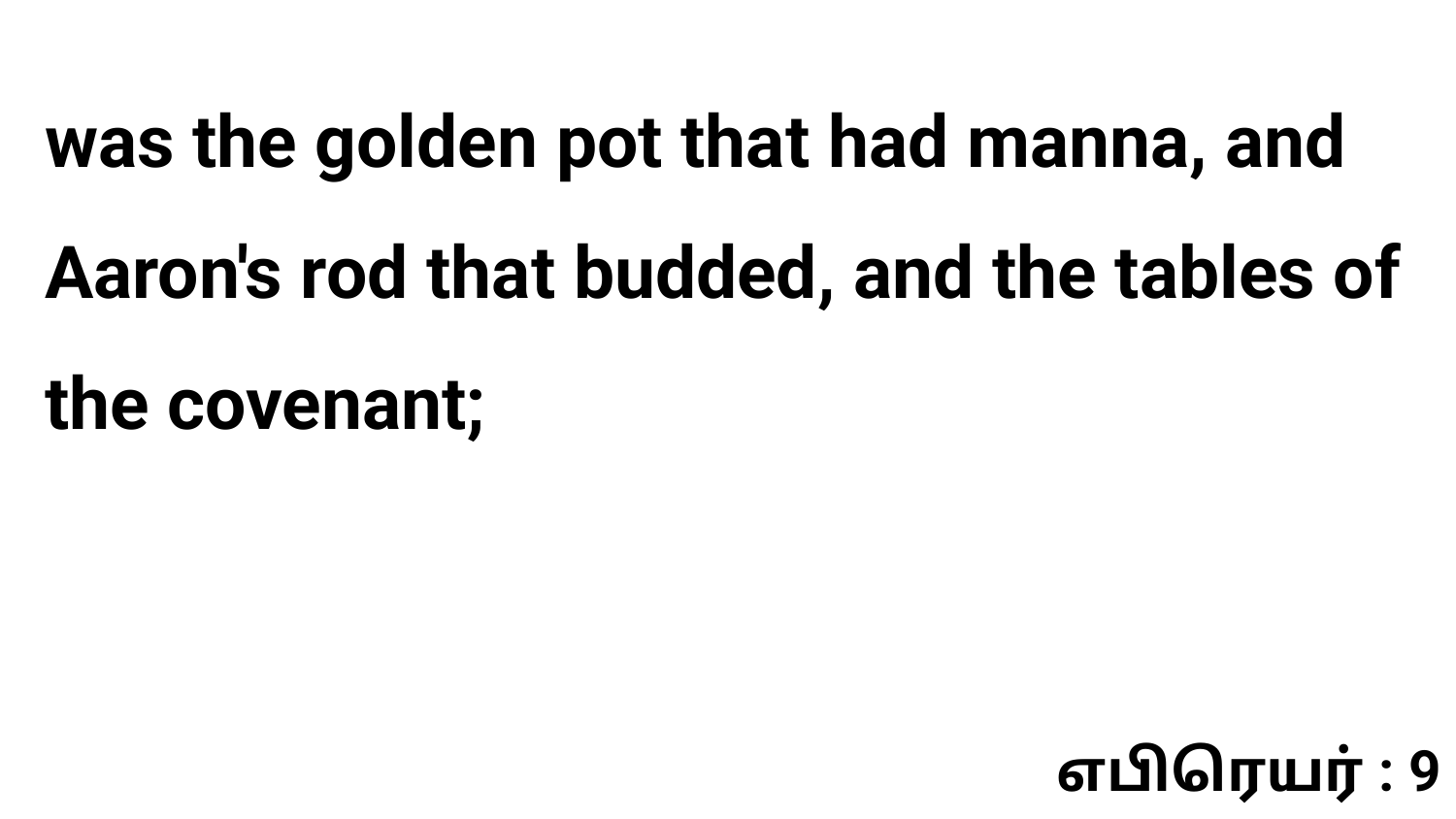

was the golden pot that had manna, and Aaron's rod that budded, and the tables of the covenant;
எபிரெயர் : 9